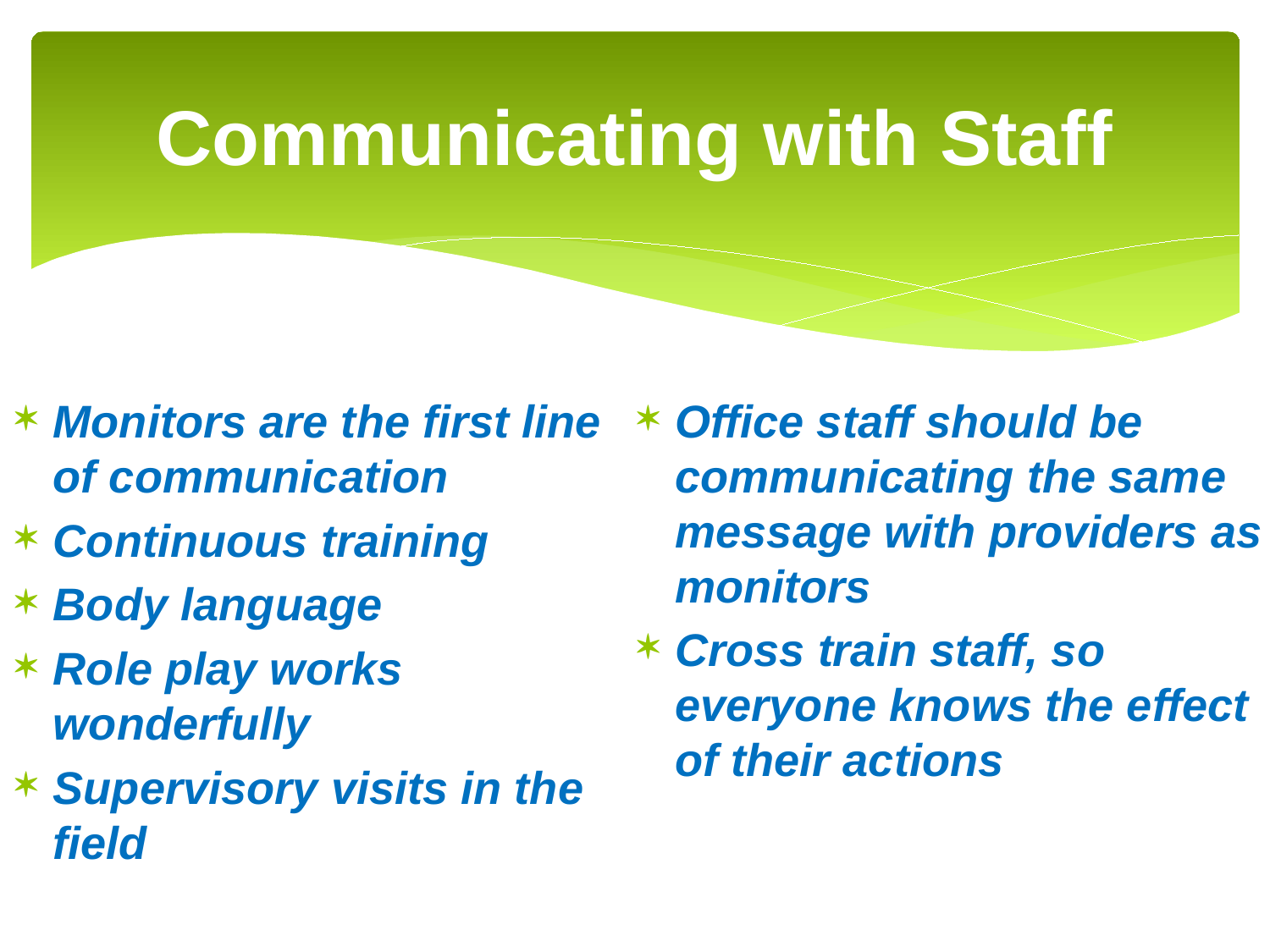

# Communicating with Staff
Office staff should be communicating the same message with providers as monitors
Cross train staff, so everyone knows the effect of their actions

Monitors are the first line of communication
Continuous training
Body language
Role play works wonderfully
Supervisory visits in the field